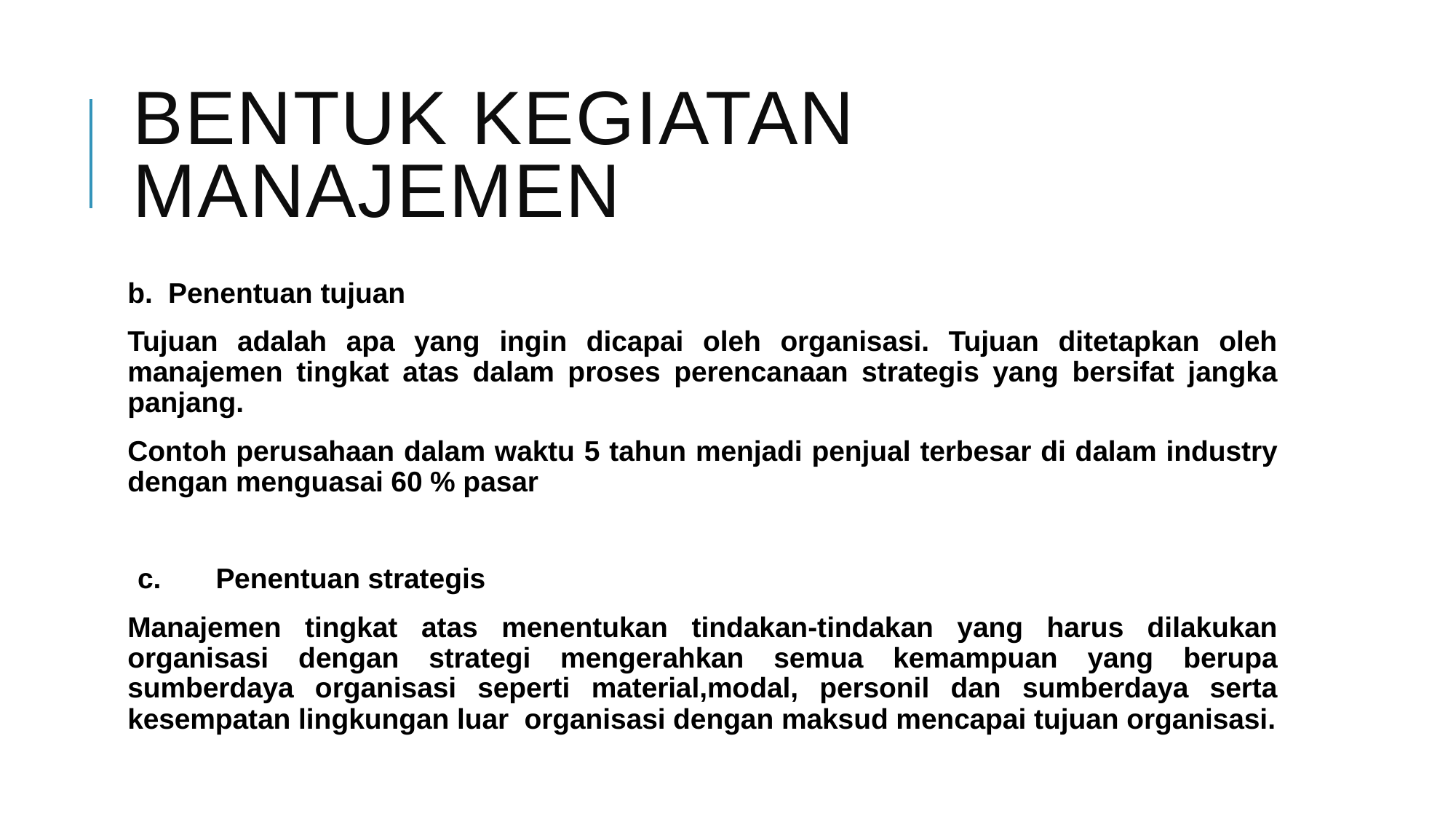

# BENTUK KEGIATAN MANAJEMEN
b.  Penentuan tujuan
Tujuan adalah apa yang ingin dicapai oleh organisasi. Tujuan ditetapkan oleh manajemen tingkat atas dalam proses perencanaan strategis yang bersifat jangka panjang.
Contoh perusahaan dalam waktu 5 tahun menjadi penjual terbesar di dalam industry dengan menguasai 60 % pasar

c.       Penentuan strategis
Manajemen tingkat atas menentukan tindakan-tindakan yang harus dilakukan organisasi dengan strategi mengerahkan semua kemampuan yang berupa sumberdaya organisasi seperti material,modal, personil dan sumberdaya serta kesempatan lingkungan luar  organisasi dengan maksud mencapai tujuan organisasi.